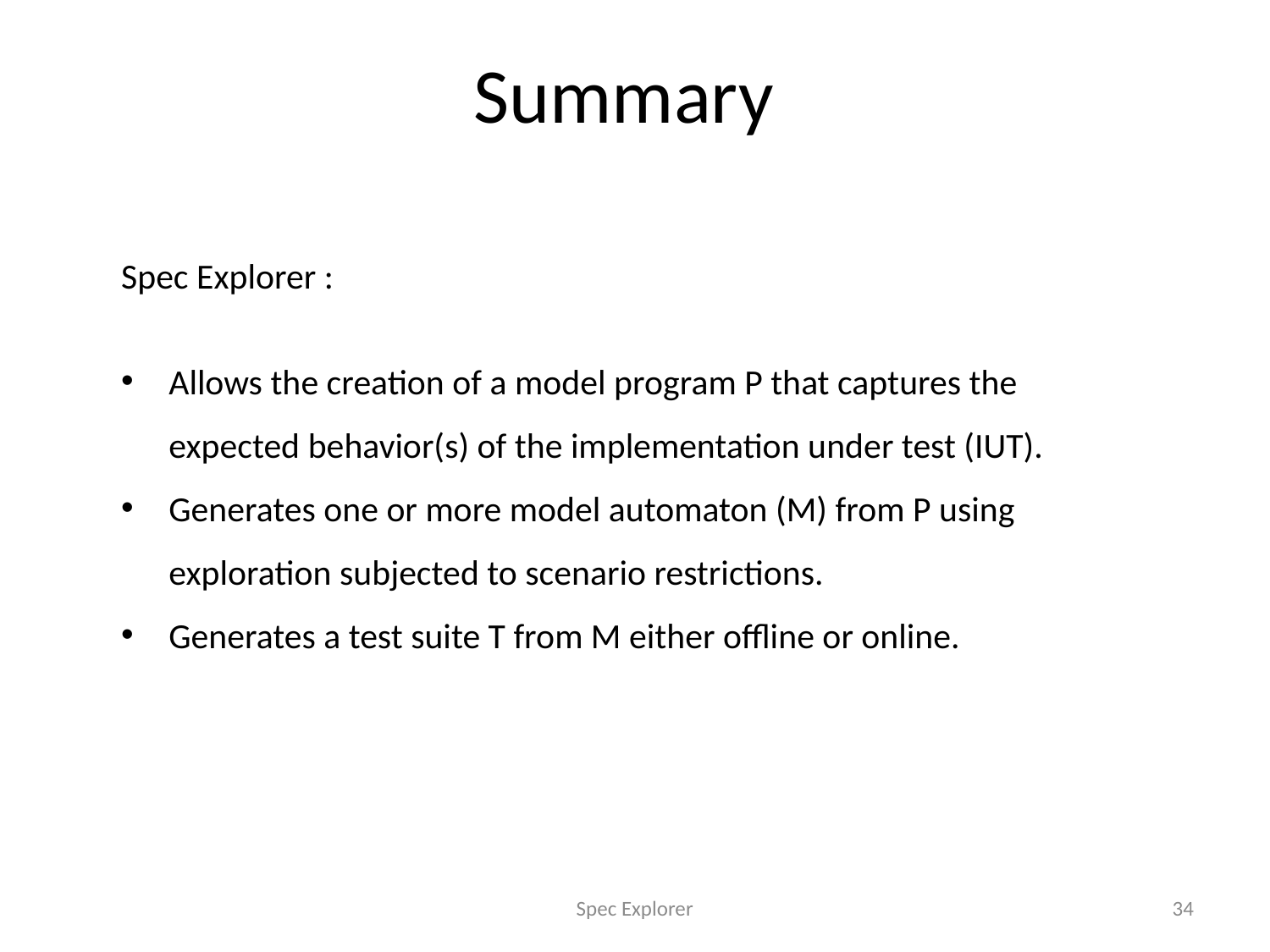

# Summary
Spec Explorer :

Allows the creation of a model program P that captures the expected behavior(s) of the implementation under test (IUT).
Generates one or more model automaton (M) from P using exploration subjected to scenario restrictions.
Generates a test suite T from M either offline or online.

Spec Explorer
34